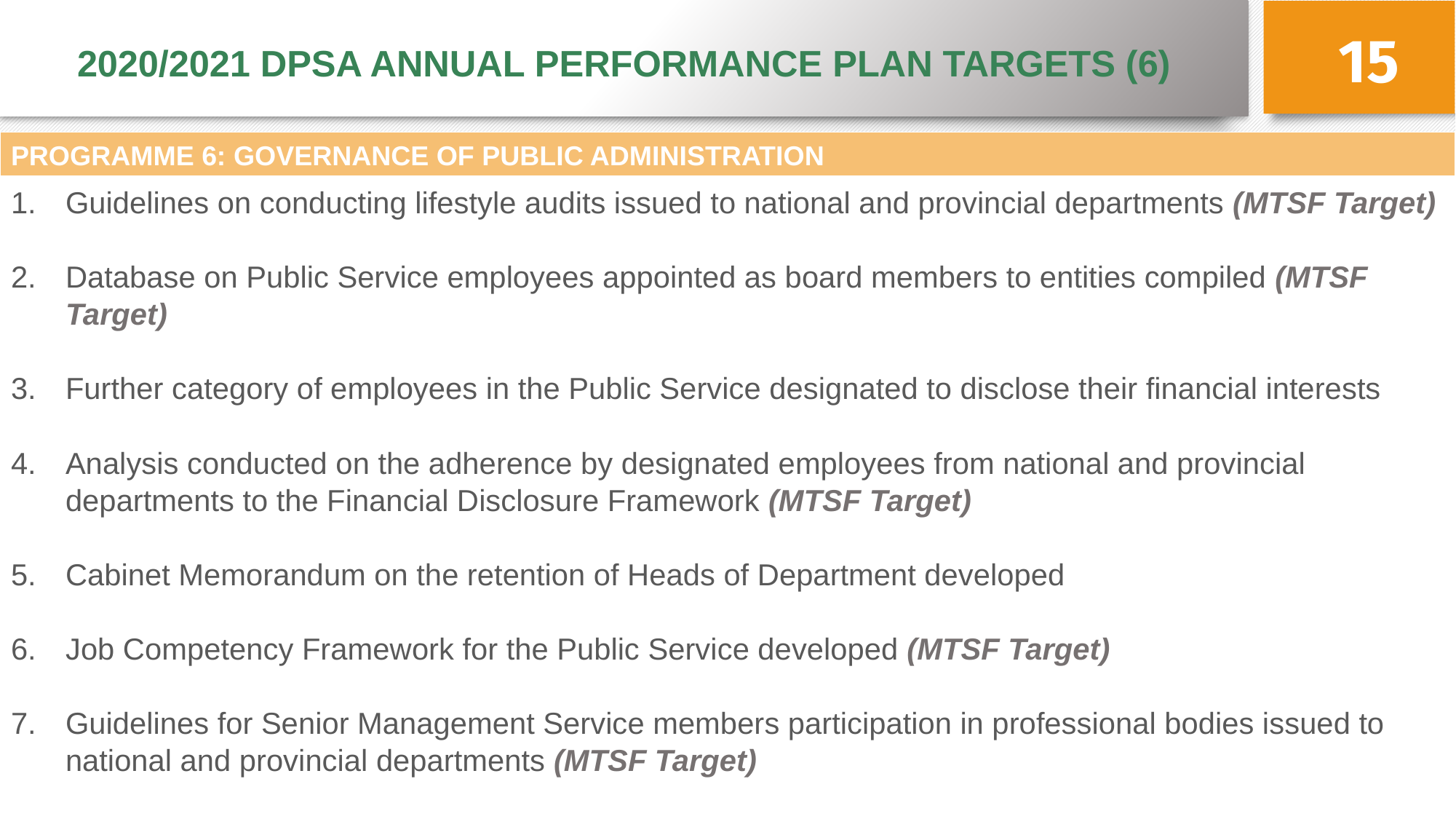

# 2020/2021 DPSA ANNUAL PERFORMANCE PLAN TARGETS (6)
15
| PROGRAMME 6: GOVERNANCE OF PUBLIC ADMINISTRATION |
| --- |
| Guidelines on conducting lifestyle audits issued to national and provincial departments (MTSF Target) Database on Public Service employees appointed as board members to entities compiled (MTSF Target) Further category of employees in the Public Service designated to disclose their financial interests Analysis conducted on the adherence by designated employees from national and provincial departments to the Financial Disclosure Framework (MTSF Target) Cabinet Memorandum on the retention of Heads of Department developed Job Competency Framework for the Public Service developed (MTSF Target) Guidelines for Senior Management Service members participation in professional bodies issued to national and provincial departments (MTSF Target) |
|  |